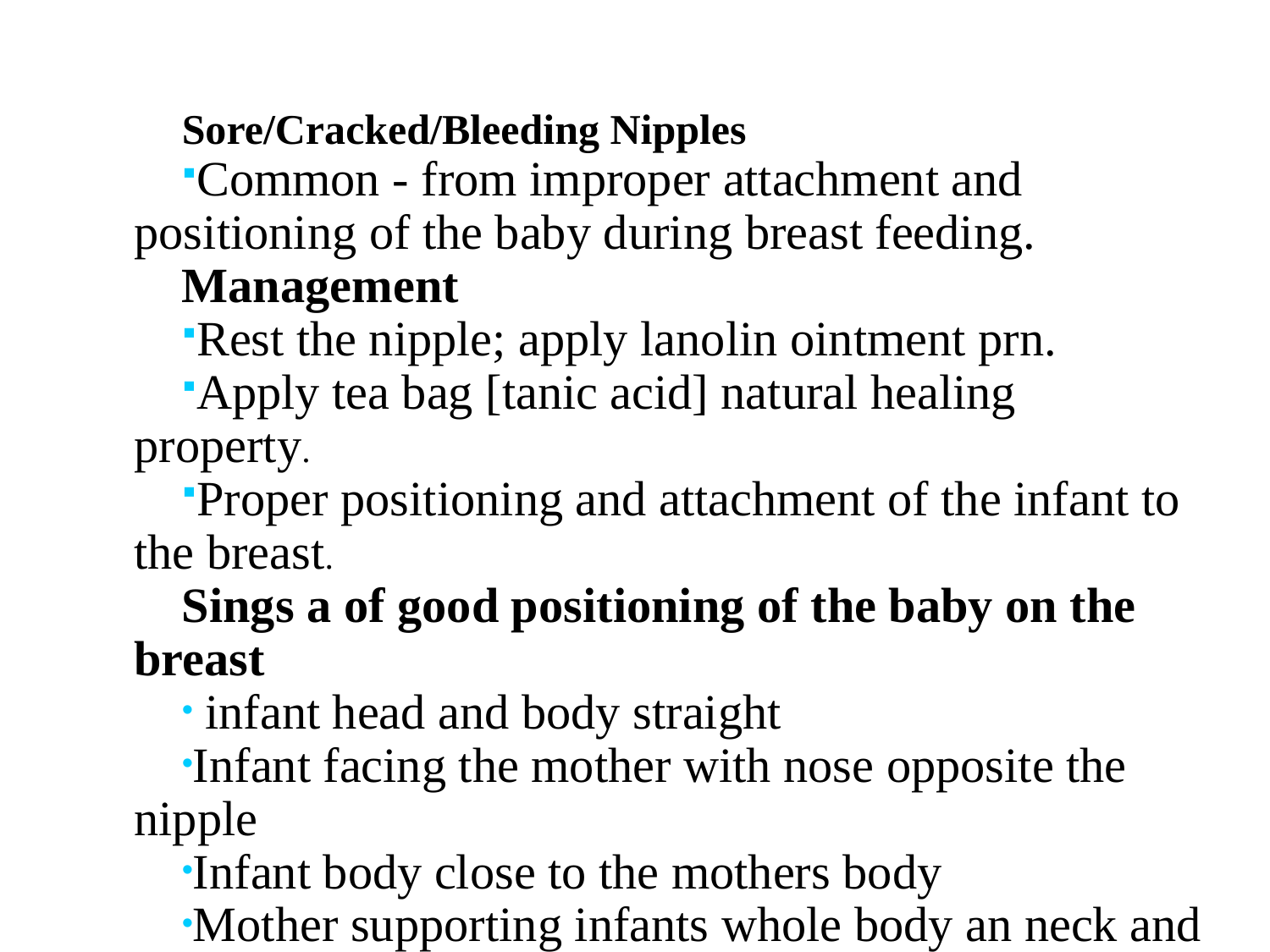

Sore/Cracked/Bleeding Nipples
Common - from improper attachment and positioning of the baby during breast feeding.
Management
Rest the nipple; apply lanolin ointment prn.
Apply tea bag [tanic acid] natural healing property.
Proper positioning and attachment of the infant to the breast.
Sings a of good positioning of the baby on the breast
 infant head and body straight
Infant facing the mother with nose opposite the nipple
Infant body close to the mothers body
Mother supporting infants whole body an neck and shoulder.